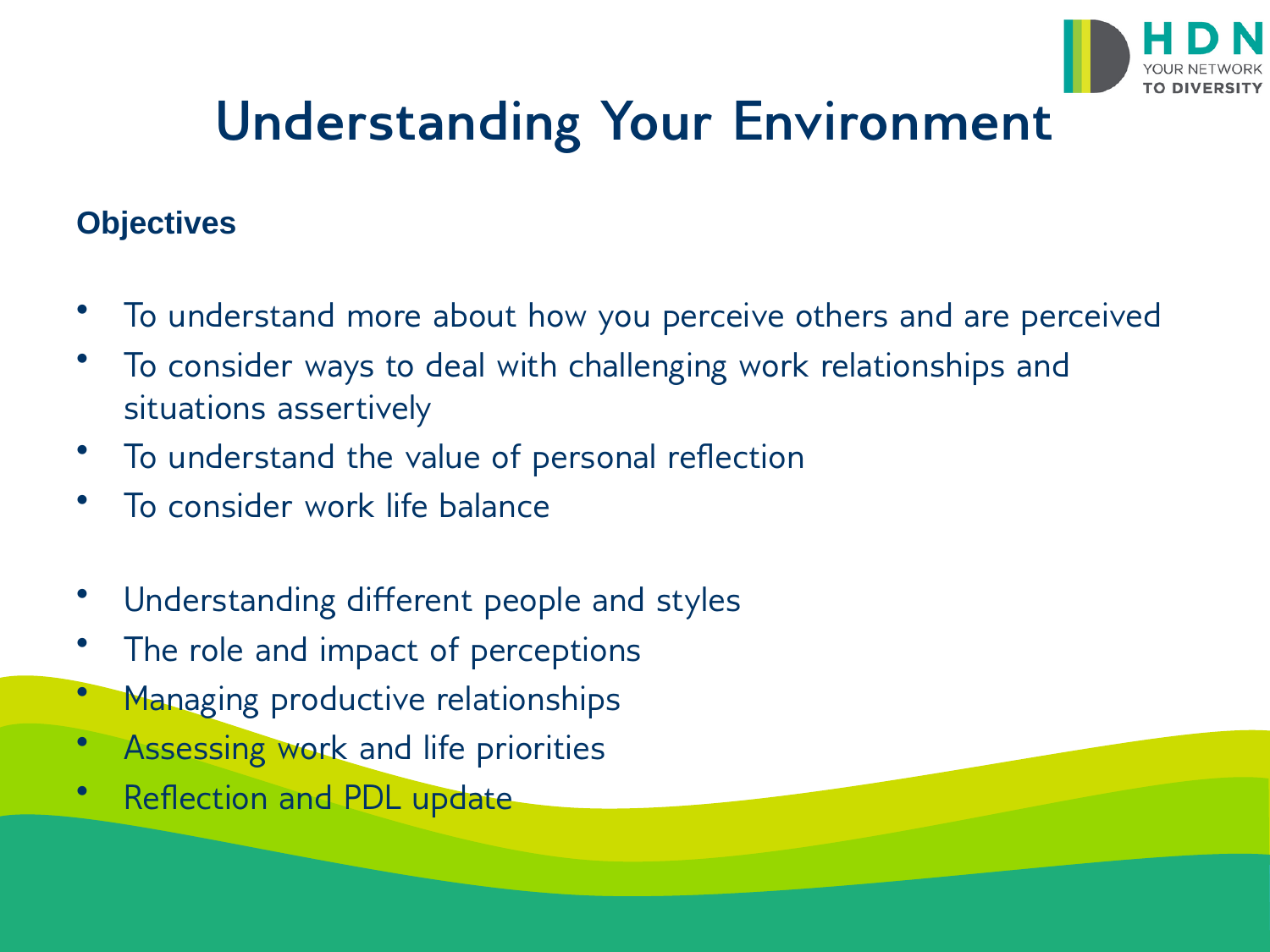

# Understanding Your Environment
Objectives

To understand more about how you perceive others and are perceived
To consider ways to deal with challenging work relationships and situations assertively
To understand the value of personal reflection
To consider work life balance

Understanding different people and styles
The role and impact of perceptions
Managing productive relationships
Assessing work and life priorities
Reflection and PDL update